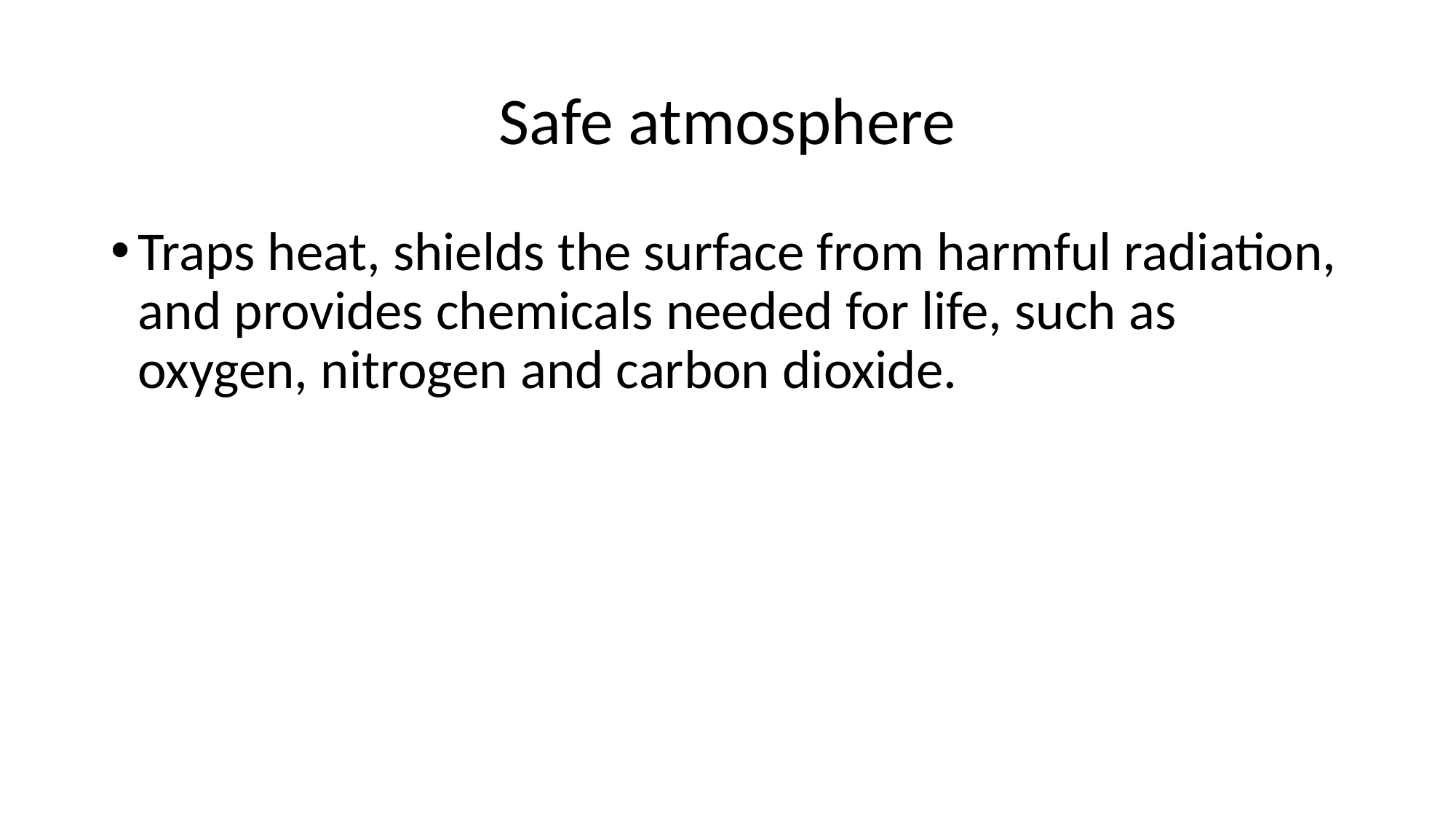

# Safe atmosphere
Traps heat, shields the surface from harmful radiation, and provides chemicals needed for life, such as oxygen, nitrogen and carbon dioxide.